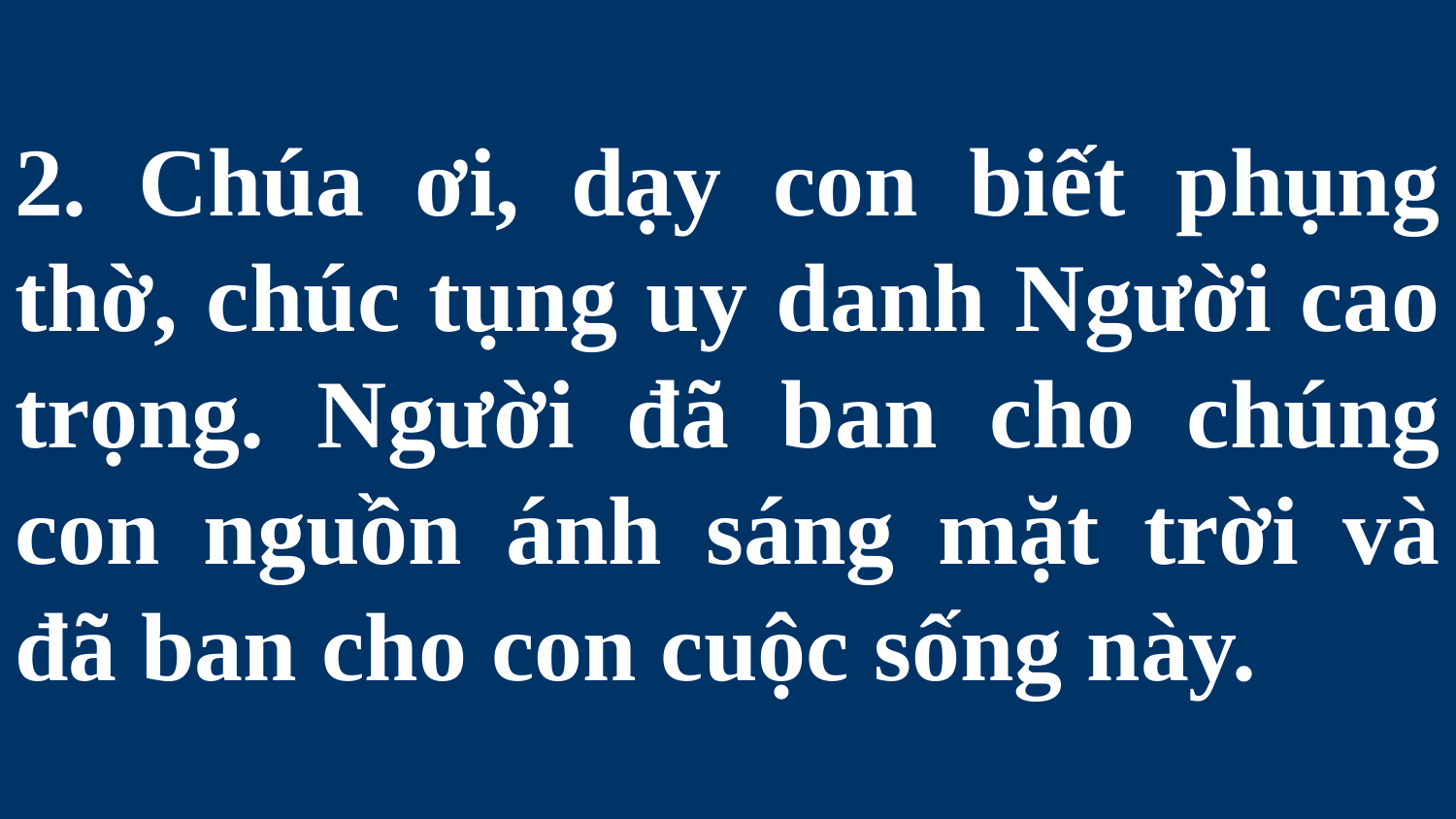

# 2. Chúa ơi, dạy con biết phụng thờ, chúc tụng uy danh Người cao trọng. Người đã ban cho chúng con nguồn ánh sáng mặt trời và đã ban cho con cuộc sống này.